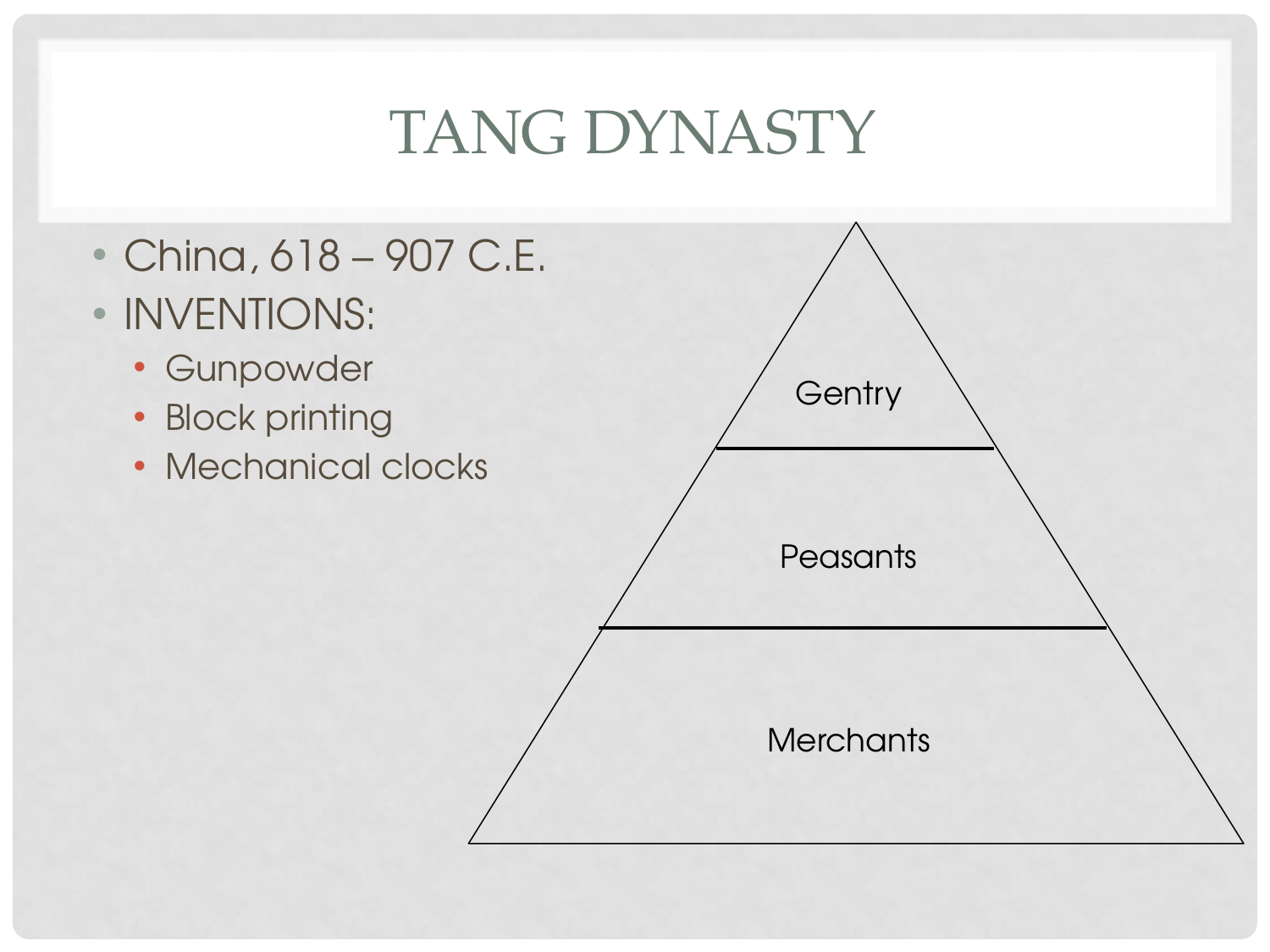

# Tang Dynasty
China, 618 – 907 C.E.
INVENTIONS:
Gunpowder
Block printing
Mechanical clocks

Gentry
Peasants
Merchants